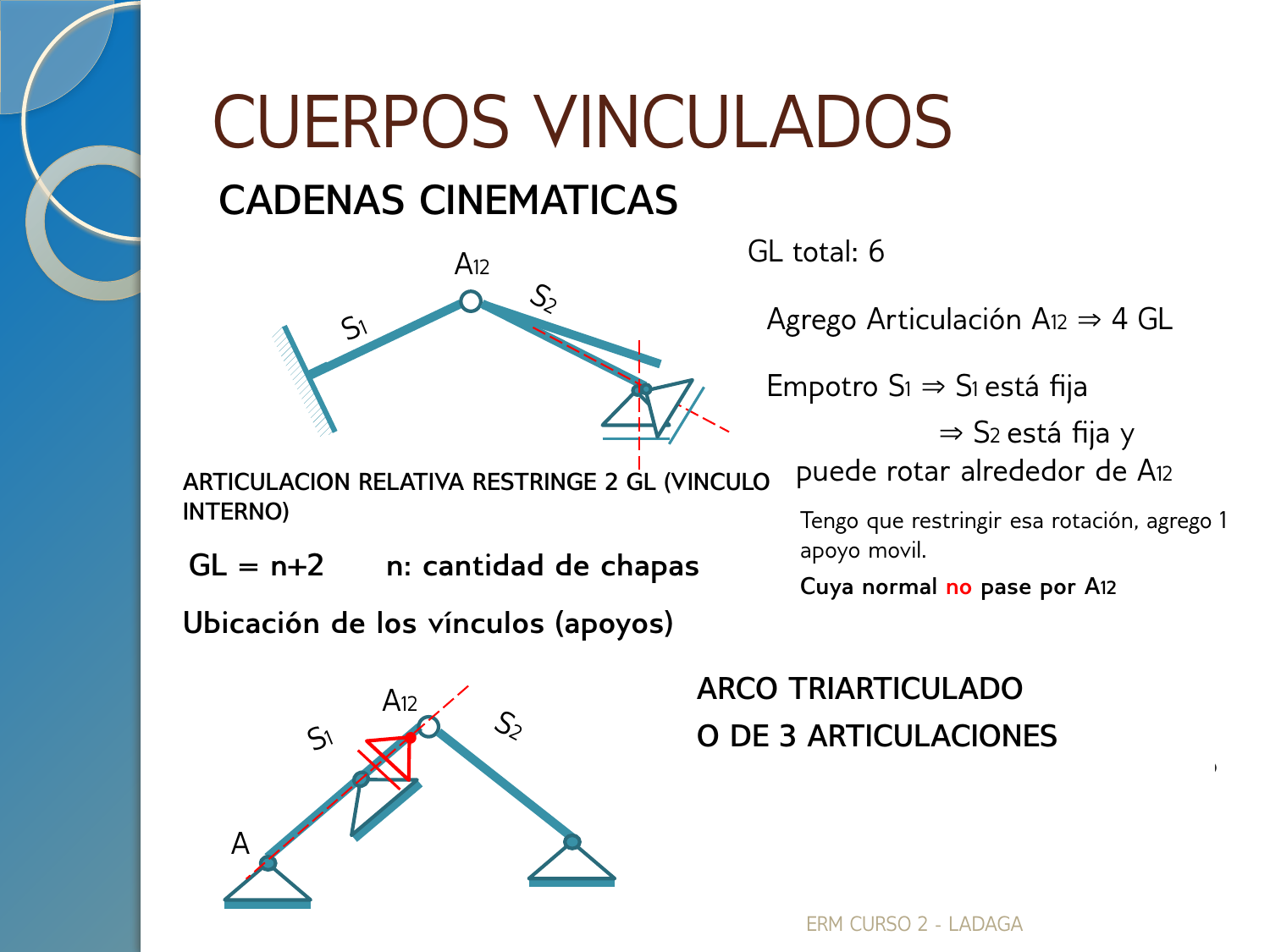

# CUERPOS VINCULADOS
CADENAS CINEMATICAS
GL total: 6

A12
S2

Agrego Articulación A12 ⇒ 4 GL

S1

Empotro S1 ⇒ S1 está fija

               ⇒ S2 está fija y puede rotar alrededor de A12

ARTICULACION RELATIVA RESTRINGE 2 GL (VINCULO INTERNO)

Tengo que restringir esa rotación, agrego 1 apoyo movil.
Cuya normal no pase por A12

GL = n+2      n: cantidad de chapas

Ubicación de los vínculos (apoyos)

ARCO TRIARTICULADO
O DE 3 ARTICULACIONES

S1 hiperestática y S2 hipostática

A12
S2
S2 tiene restringido el movimiento A-A12
Puedo representar esa restricción con un apoyo móvil ficticio en  A12
Para Fijar S2 tengo que agregar un apoyo fijo.
NO PUEDE ESTAR EN A12

S1

A

ERM CURSO 2 - LADAGA